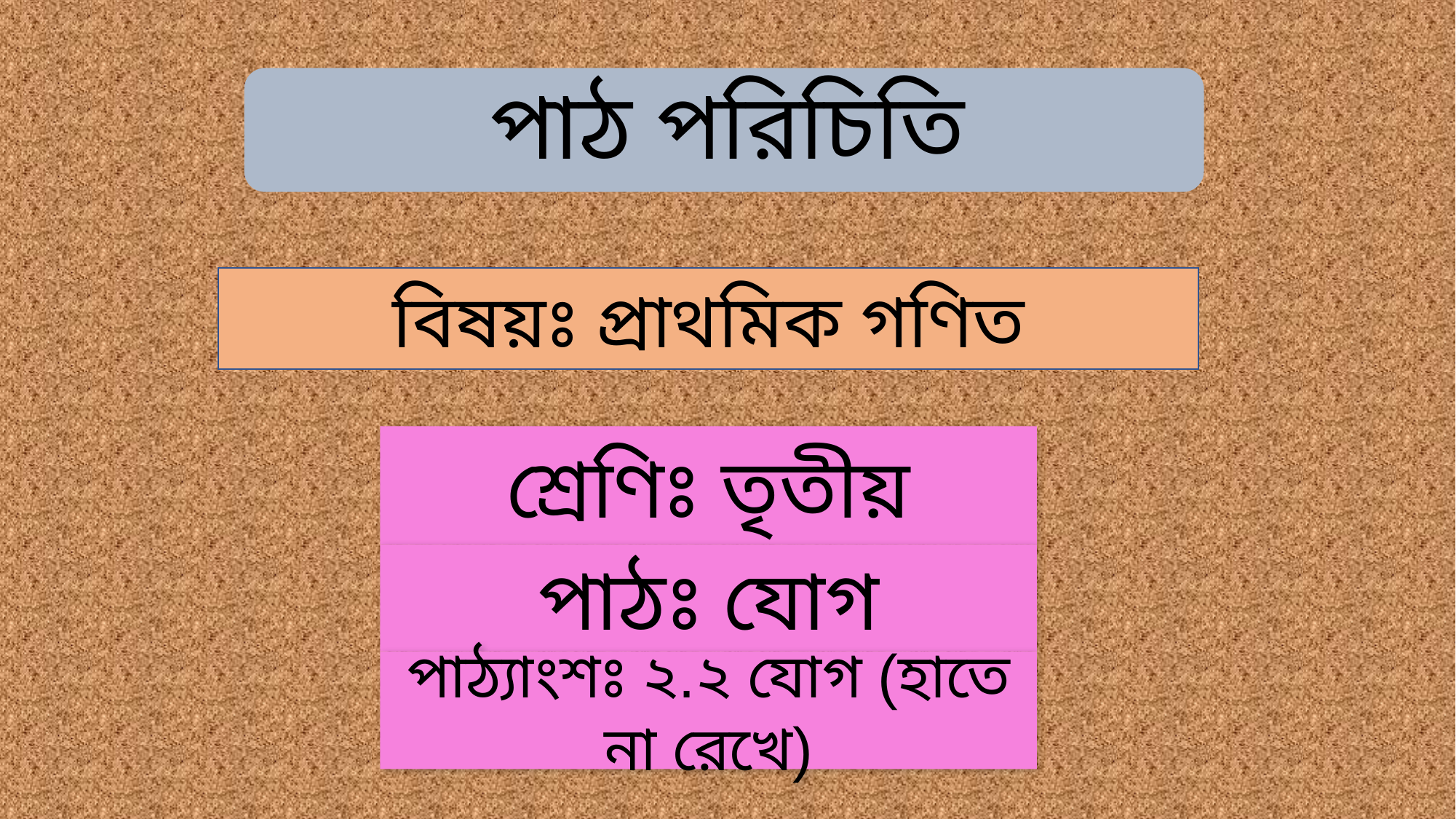

পাঠ পরিচিতি
বিষয়ঃ প্রাথমিক গণিত
শ্রেণিঃ তৃতীয়
পাঠঃ যোগ
পাঠ্যাংশঃ ২.২ যোগ (হাতে না রেখে)